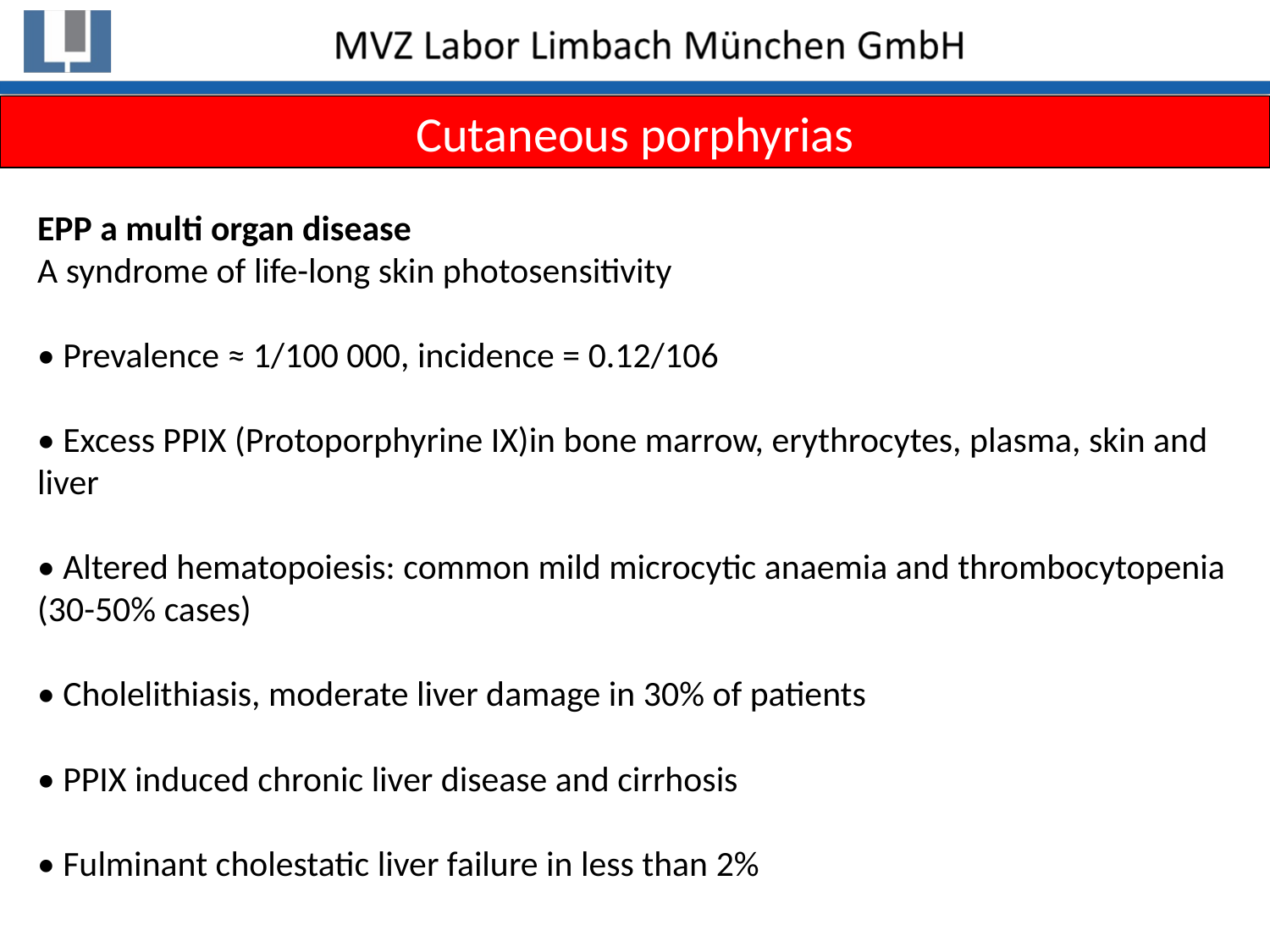

Cutaneous porphyrias

EPP a multi organ disease
A syndrome of life-long skin photosensitivity
• Prevalence ≈ 1/100 000, incidence = 0.12/106
• Excess PPIX (Protoporphyrine IX)in bone marrow, erythrocytes, plasma, skin and liver
• Altered hematopoiesis: common mild microcytic anaemia and thrombocytopenia (30-50% cases)
• Cholelithiasis, moderate liver damage in 30% of patients
• PPIX induced chronic liver disease and cirrhosis
• Fulminant cholestatic liver failure in less than 2%